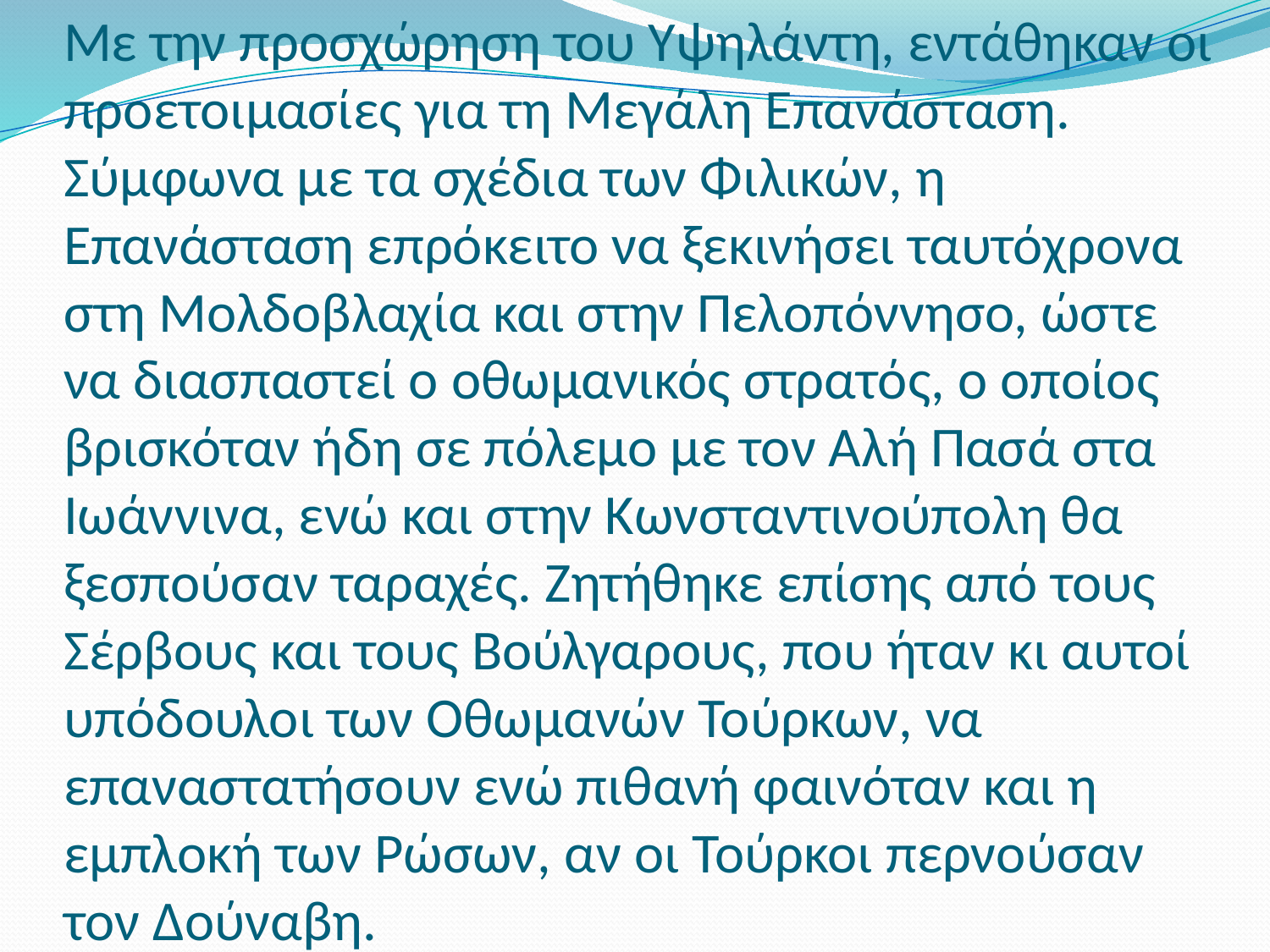

# Με την προσχώρηση του Υψηλάντη, εντάθηκαν οι προετοιμασίες για τη Μεγάλη Επανάσταση. Σύμφωνα με τα σχέδια των Φιλικών, η Επανάσταση επρόκειτο να ξεκινήσει ταυτόχρονα στη Μολδοβλαχία και στην Πελοπόννησο, ώστε να διασπαστεί ο οθωμανικός στρατός, ο οποίος βρισκόταν ήδη σε πόλεμο με τον Αλή Πασά στα Ιωάννινα, ενώ και στην Κωνσταντινούπολη θα ξεσπούσαν ταραχές. Ζητήθηκε επίσης από τους Σέρβους και τους Βούλγαρους, που ήταν κι αυτοί υπόδουλοι των Οθωμανών Τούρκων, να επαναστατήσουν ενώ πιθανή φαινόταν και η εμπλοκή των Ρώσων, αν οι Τούρκοι περνούσαν τον Δούναβη.